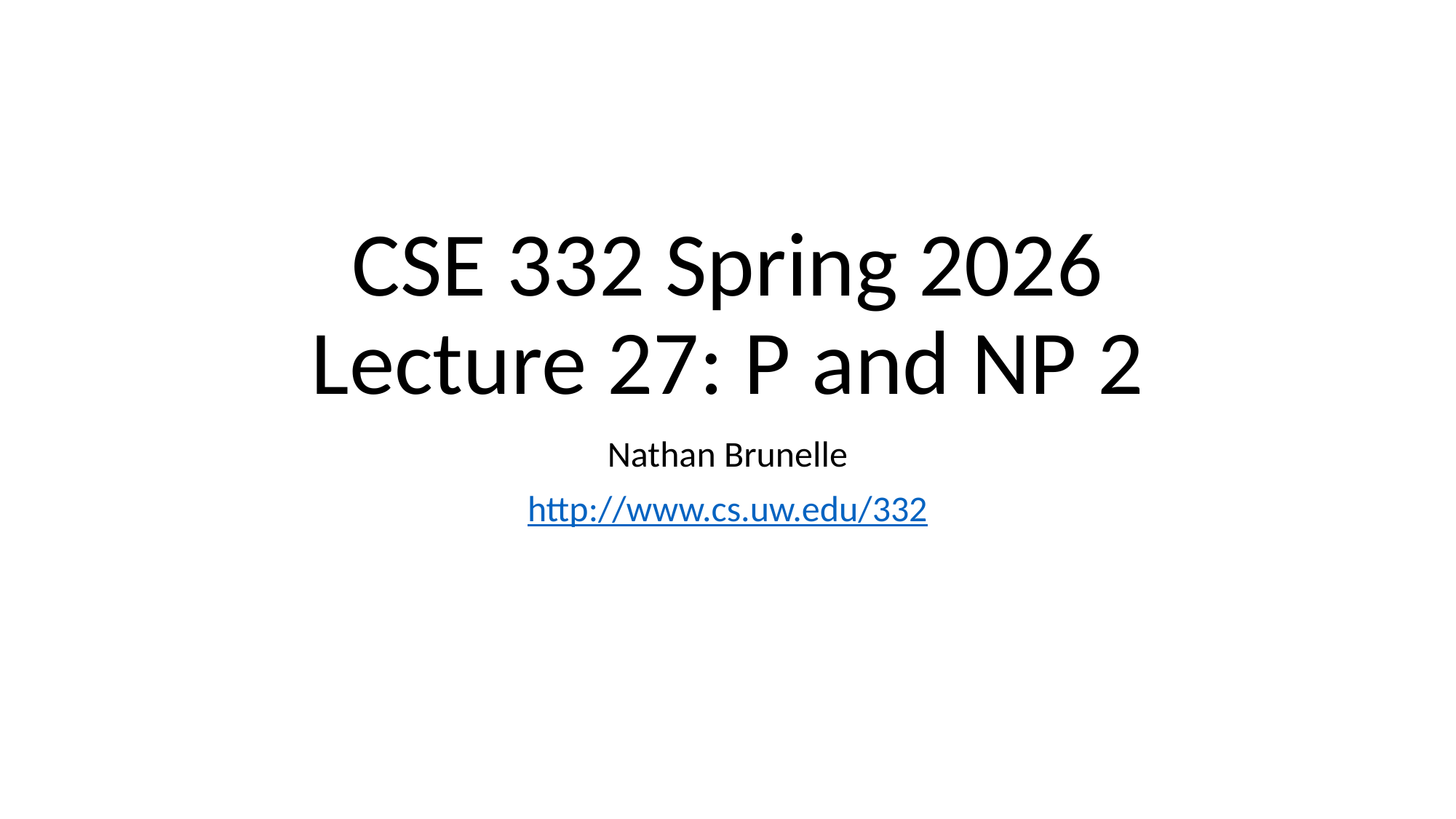

# CSE 332 Spring 2026 Lecture 27: P and NP 2
Nathan Brunelle
http://www.cs.uw.edu/332